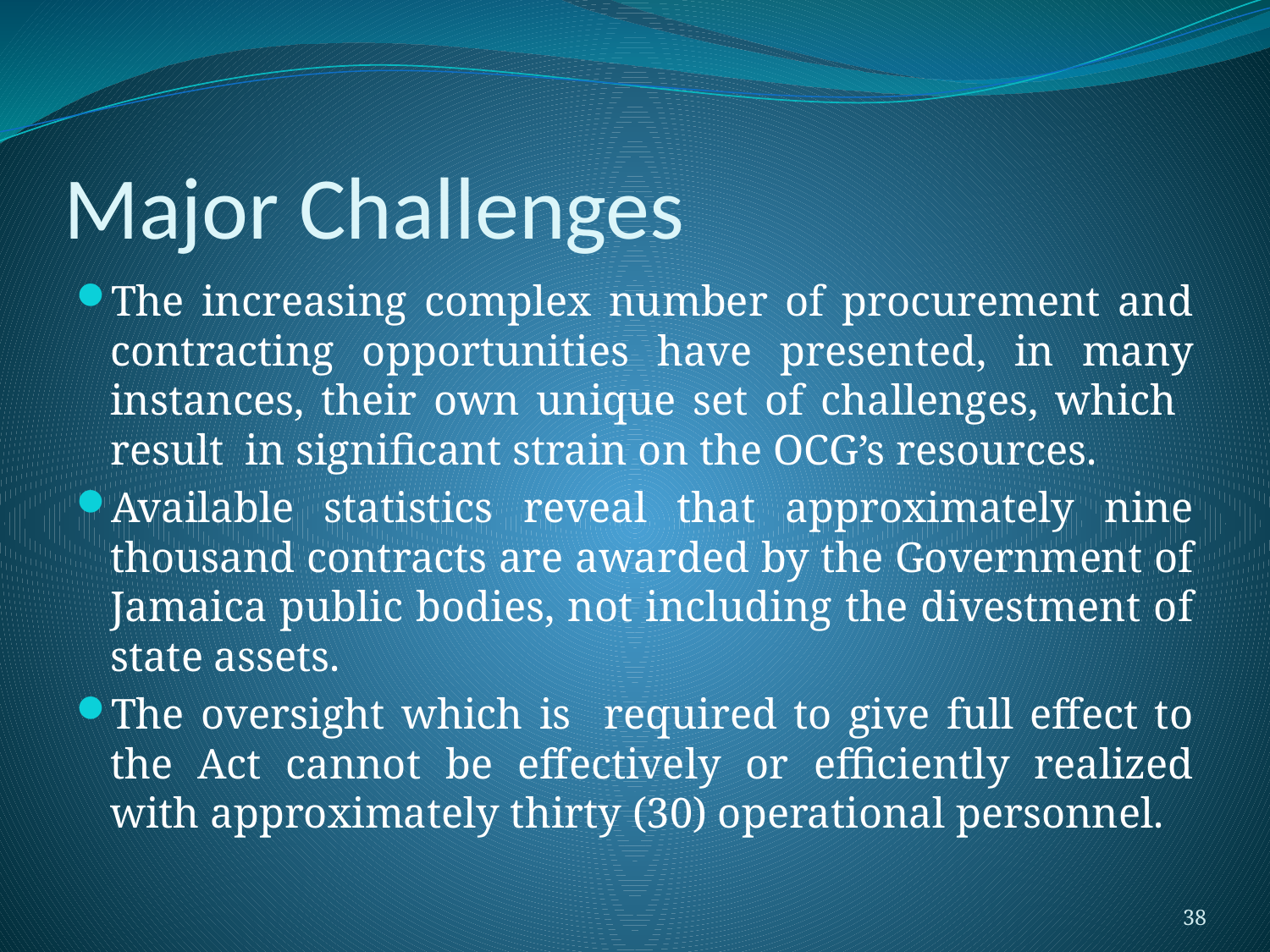

# Major Challenges
The increasing complex number of procurement and contracting opportunities have presented, in many instances, their own unique set of challenges, which  result  in significant strain on the OCG’s resources.
Available statistics reveal that approximately nine thousand contracts are awarded by the Government of Jamaica public bodies, not including the divestment of state assets.
The oversight which is  required to give full effect to the Act cannot be effectively or efficiently realized with approximately thirty (30) operational personnel.

38